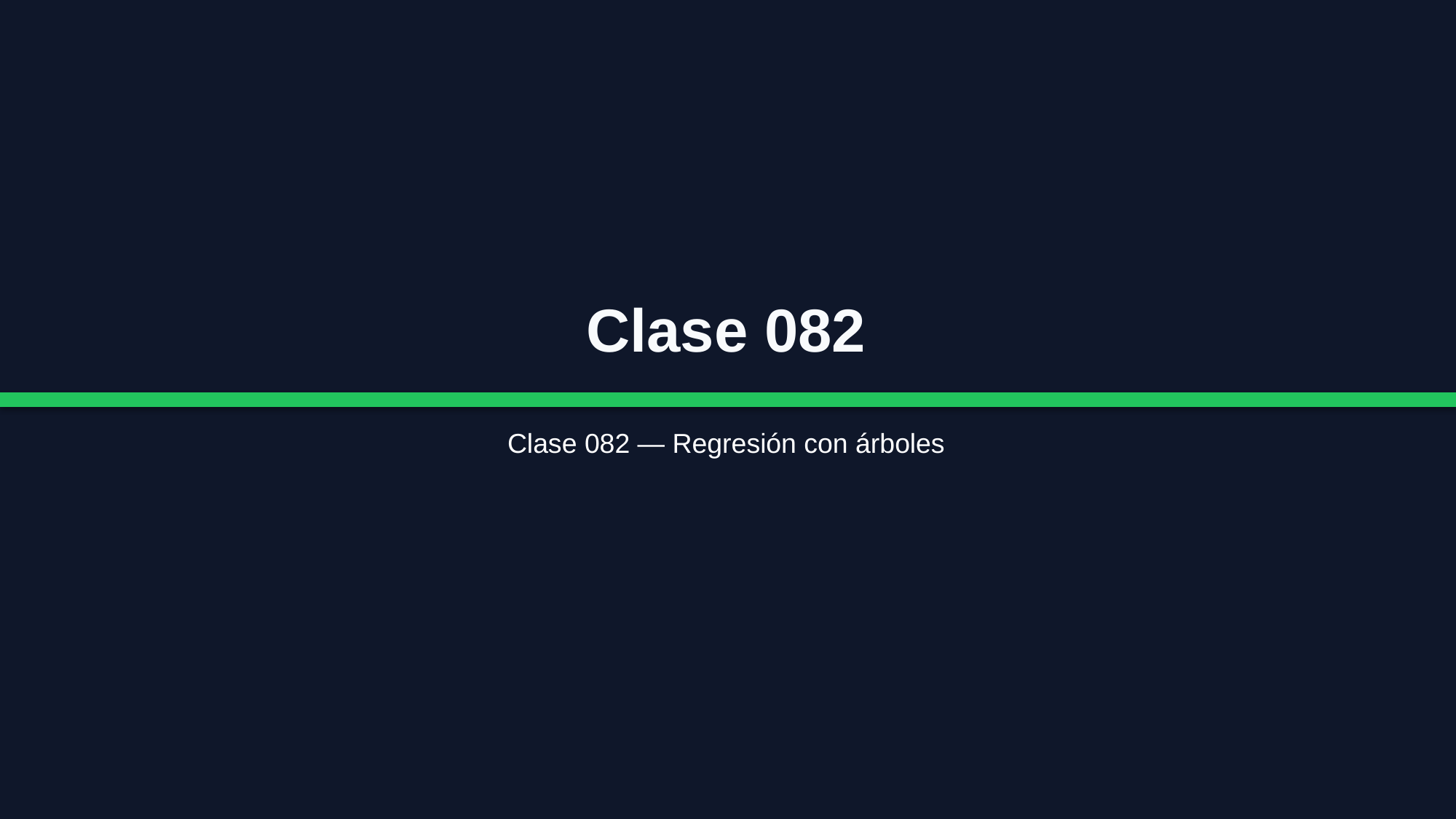

Clase 082

Clase 082 — Regresión con árboles